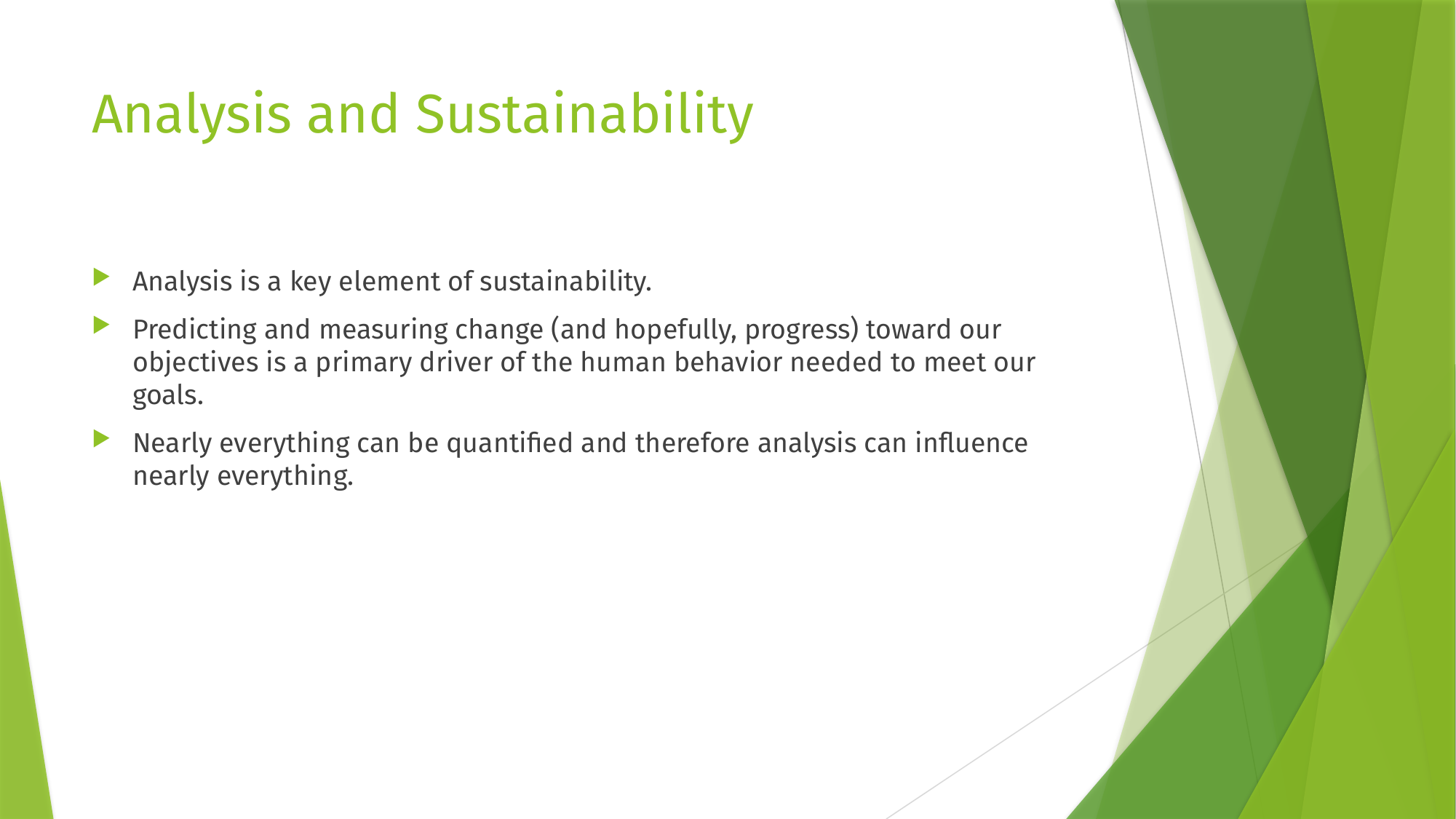

# Analysis and Sustainability
Analysis is a key element of sustainability.
Predicting and measuring change (and hopefully, progress) toward our objectives is a primary driver of the human behavior needed to meet our goals.
Nearly everything can be quantified and therefore analysis can influence nearly everything.